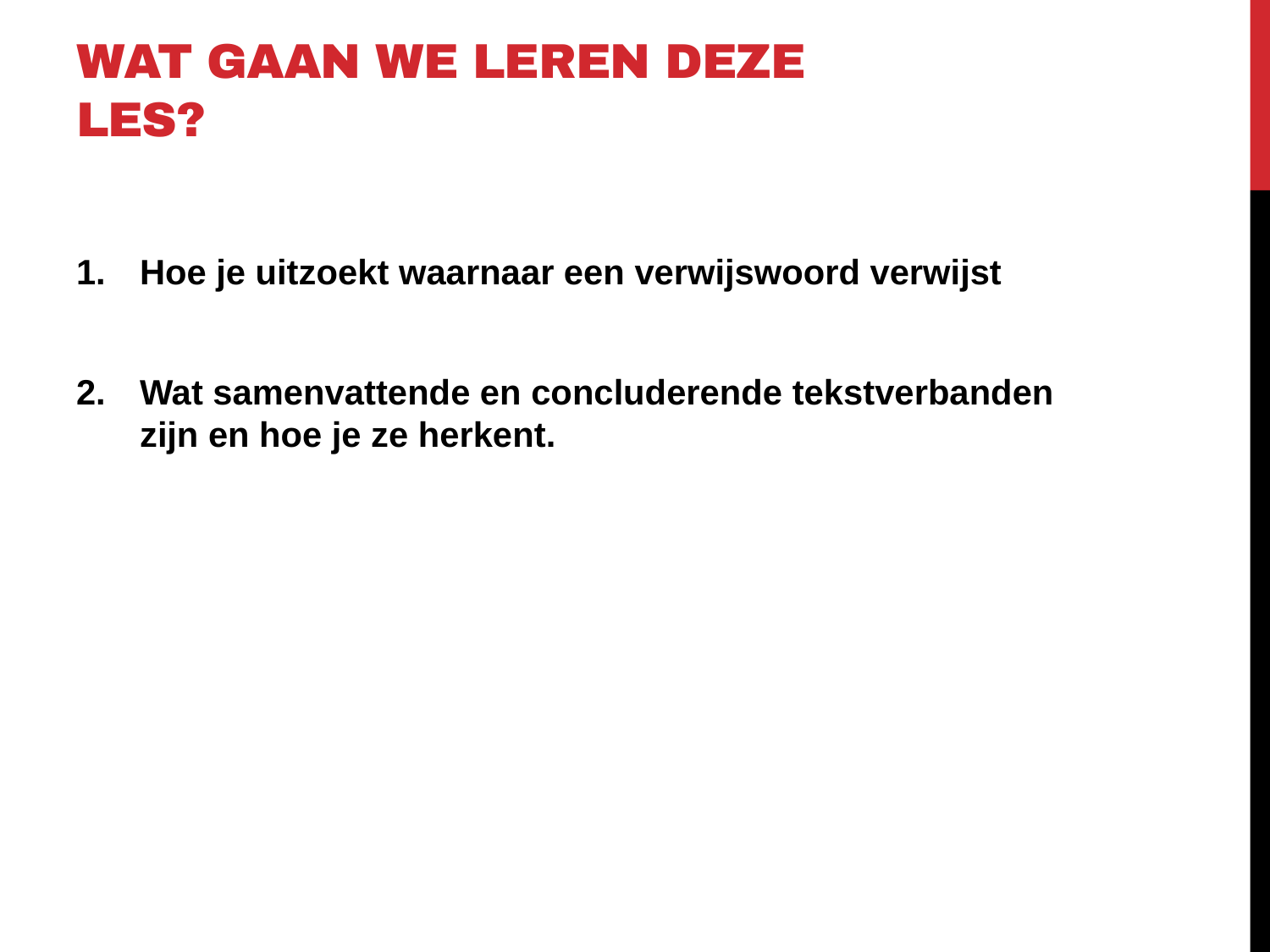

# Wat gaan we leren deze les?
Hoe je uitzoekt waarnaar een verwijswoord verwijst

Wat samenvattende en concluderende tekstverbanden zijn en hoe je ze herkent.